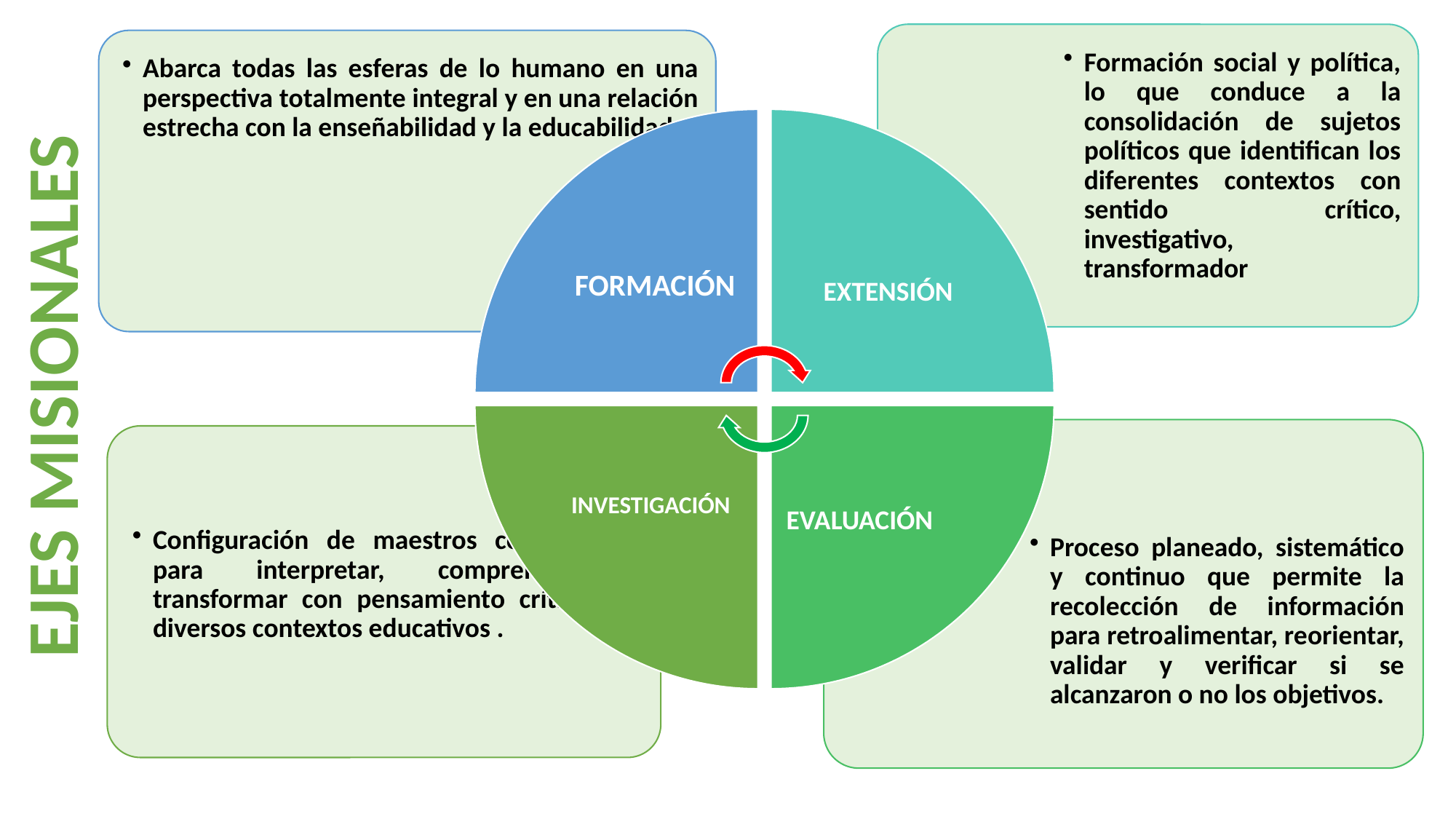

Proceso planeado, sistemático y continuo que permite la recolección de información para retroalimentar, reorientar, validar y verificar si se alcanzaron o no los objetivos.
Configuración de maestros competentes para interpretar, comprender y transformar con pensamiento crítico, los diversos contextos educativos .
Formación social y política, lo que conduce a la consolidación de sujetos políticos que identifican los diferentes contextos con sentido crítico, investigativo, transformador
Abarca todas las esferas de lo humano en una perspectiva totalmente integral y en una relación estrecha con la enseñabilidad y la educabilidad
FORMACIÓN
      EXTENSIÓN
          EVALUACIÓN
INVESTIGACIÓN
EJES MISIONALES